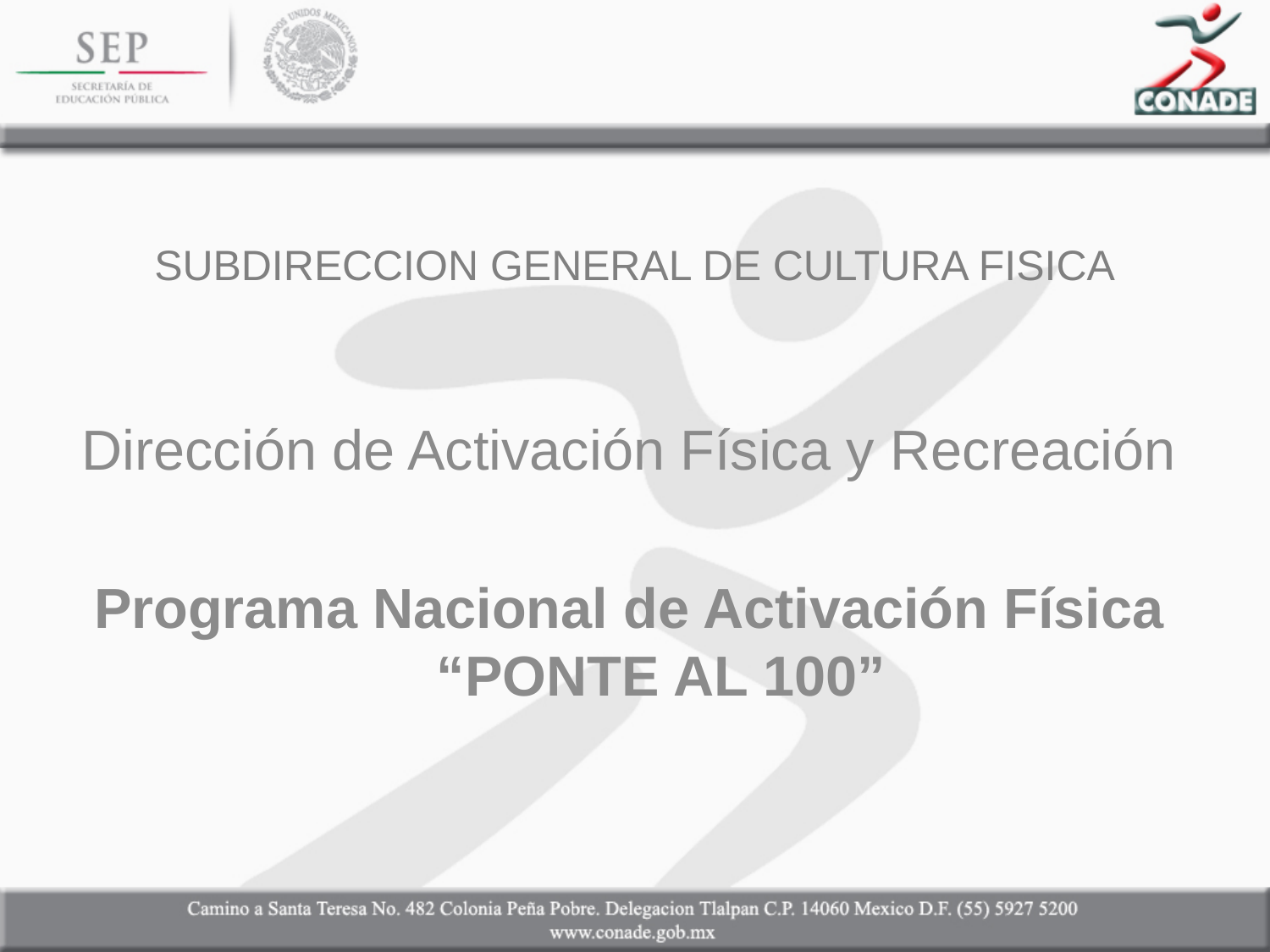

# SUBDIRECCION GENERAL DE CULTURA FISICA
Dirección de Activación Física y Recreación

Programa Nacional de Activación Física “PONTE AL 100”